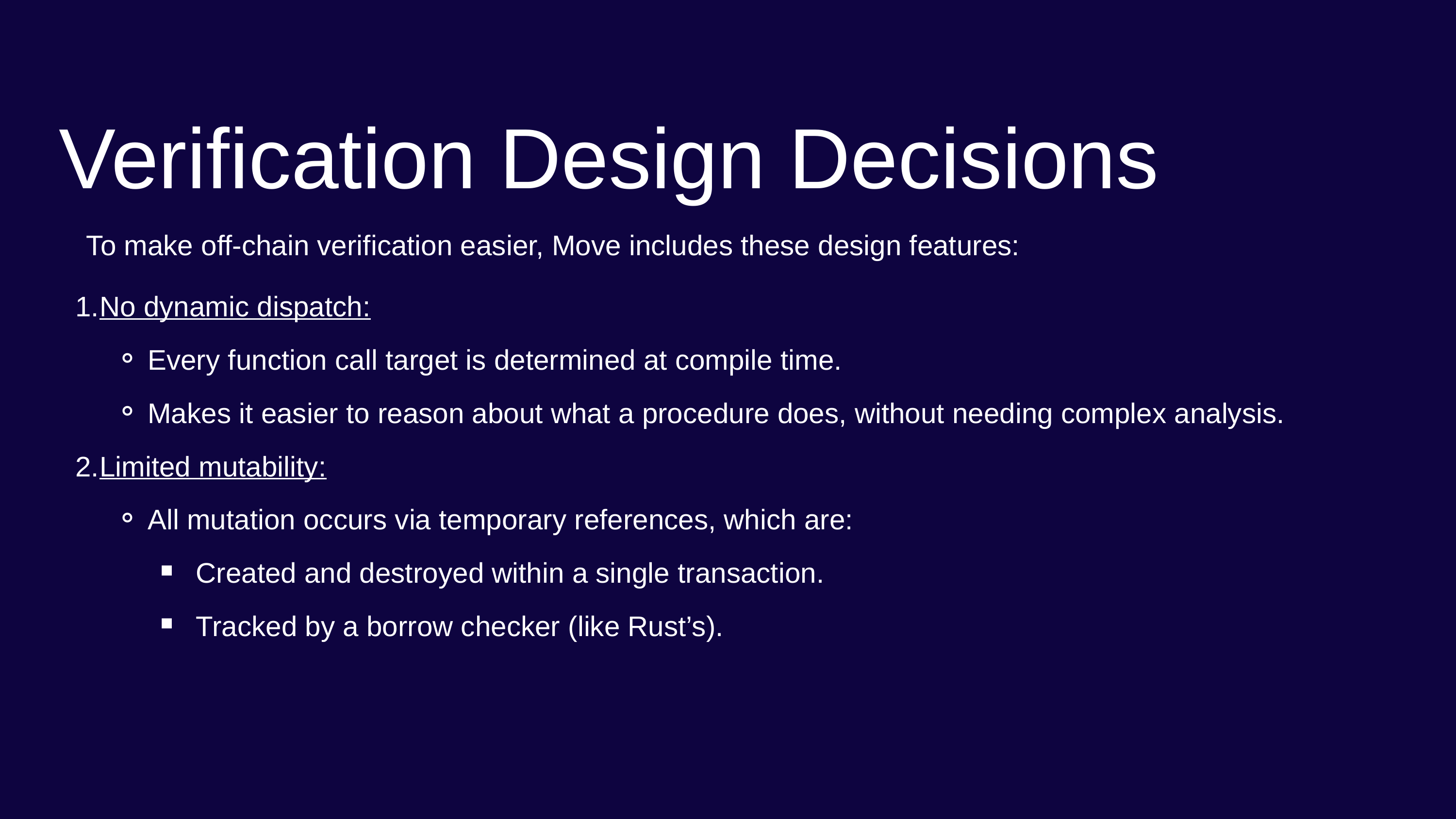

Verification Design Decisions
To make off-chain verification easier, Move includes these design features:
No dynamic dispatch:​
Every function call target is determined at compile time.
Makes it easier to reason about what a procedure does, without needing complex analysis.
Limited mutability:​
All mutation occurs via temporary references, which are:
​Created and destroyed within a single transaction.
Tracked by a borrow checker (like Rust’s).